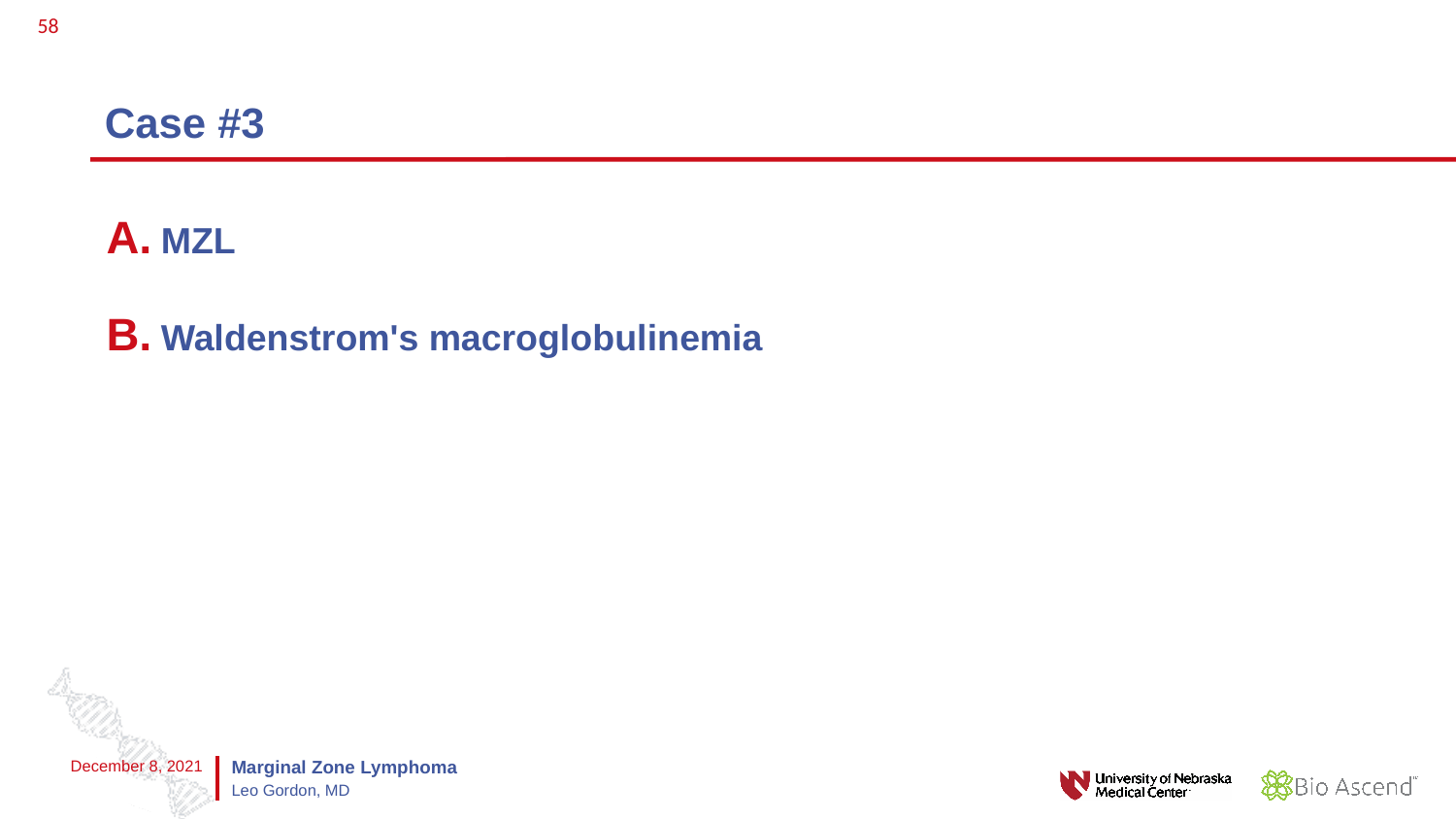

58
# Case #3
MZL
Waldenstrom's macroglobulinemia